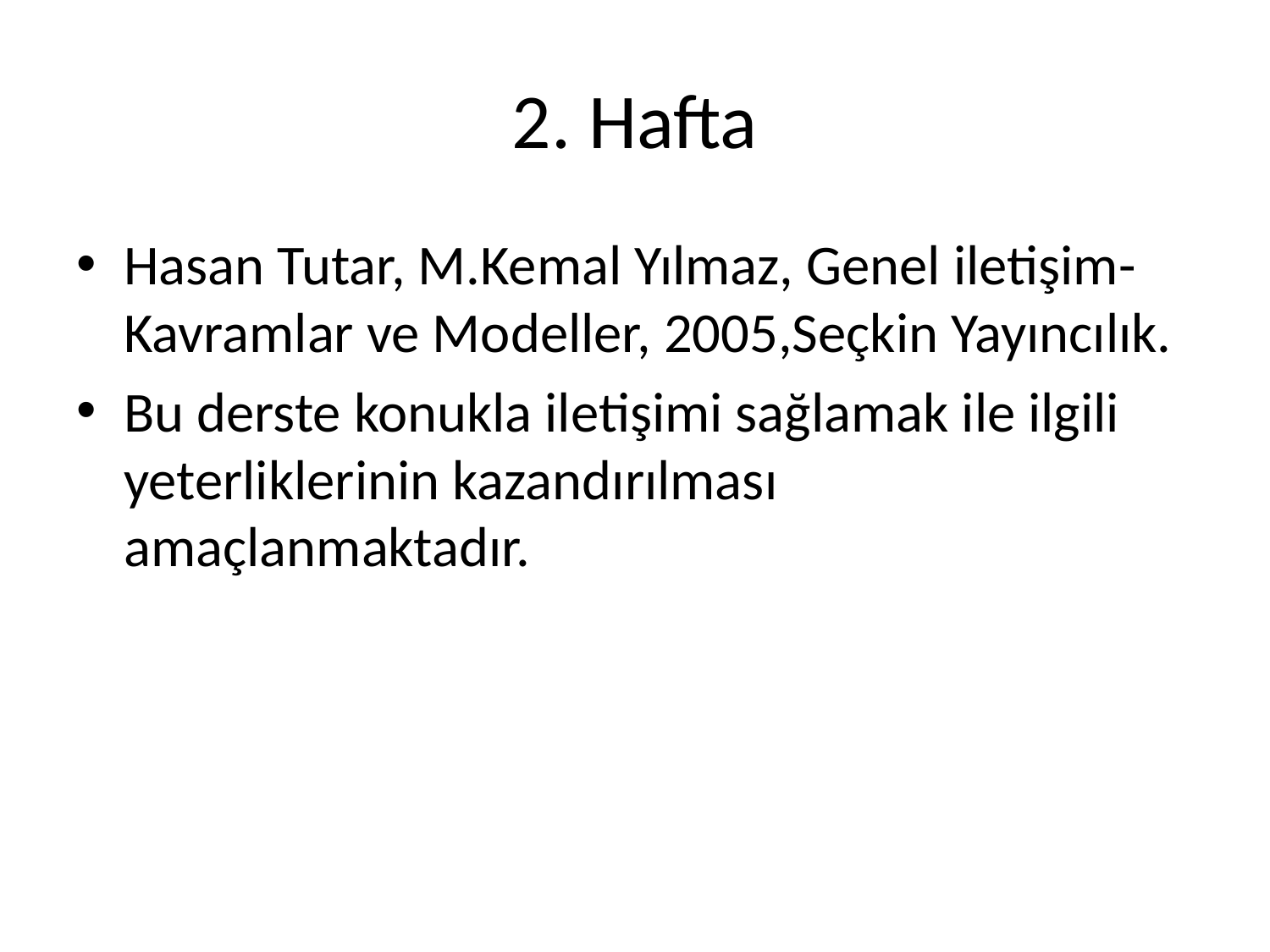

# 2. Hafta
Hasan Tutar, M.Kemal Yılmaz, Genel iletişim- Kavramlar ve Modeller, 2005,Seçkin Yayıncılık.
Bu derste konukla iletişimi sağlamak ile ilgili yeterliklerinin kazandırılması amaçlanmaktadır.